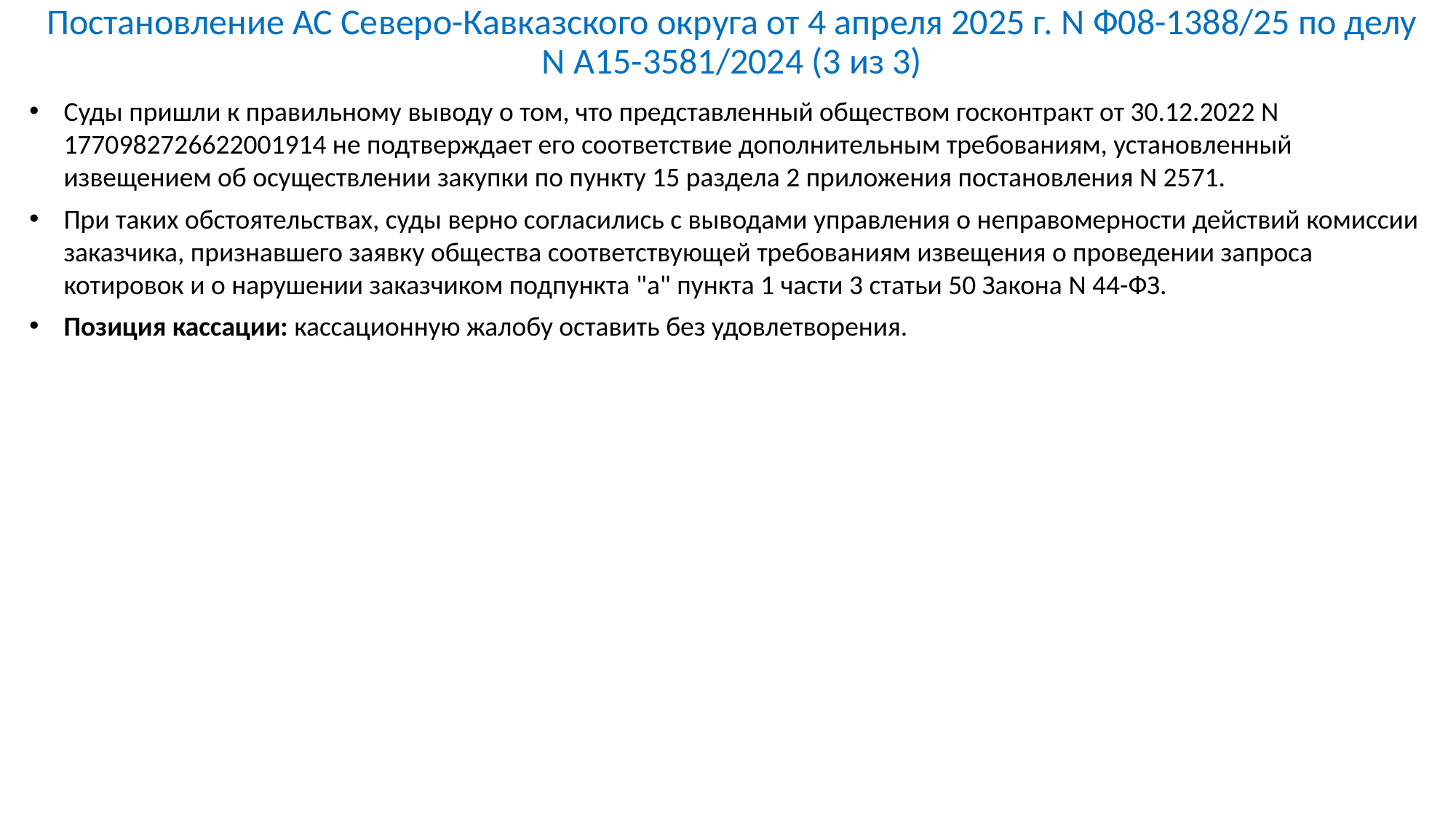

# Постановление АС Северо-Кавказского округа от 4 апреля 2025 г. N Ф08-1388/25 по делу N А15-3581/2024 (3 из 3)
Суды пришли к правильному выводу о том, что представленный обществом госконтракт от 30.12.2022 N 1770982726622001914 не подтверждает его соответствие дополнительным требованиям, установленный извещением об осуществлении закупки по пункту 15 раздела 2 приложения постановления N 2571.
При таких обстоятельствах, суды верно согласились с выводами управления о неправомерности действий комиссии заказчика, признавшего заявку общества соответствующей требованиям извещения о проведении запроса котировок и о нарушении заказчиком подпункта "а" пункта 1 части 3 статьи 50 Закона N 44-ФЗ.
Позиция кассации: кассационную жалобу оставить без удовлетворения.